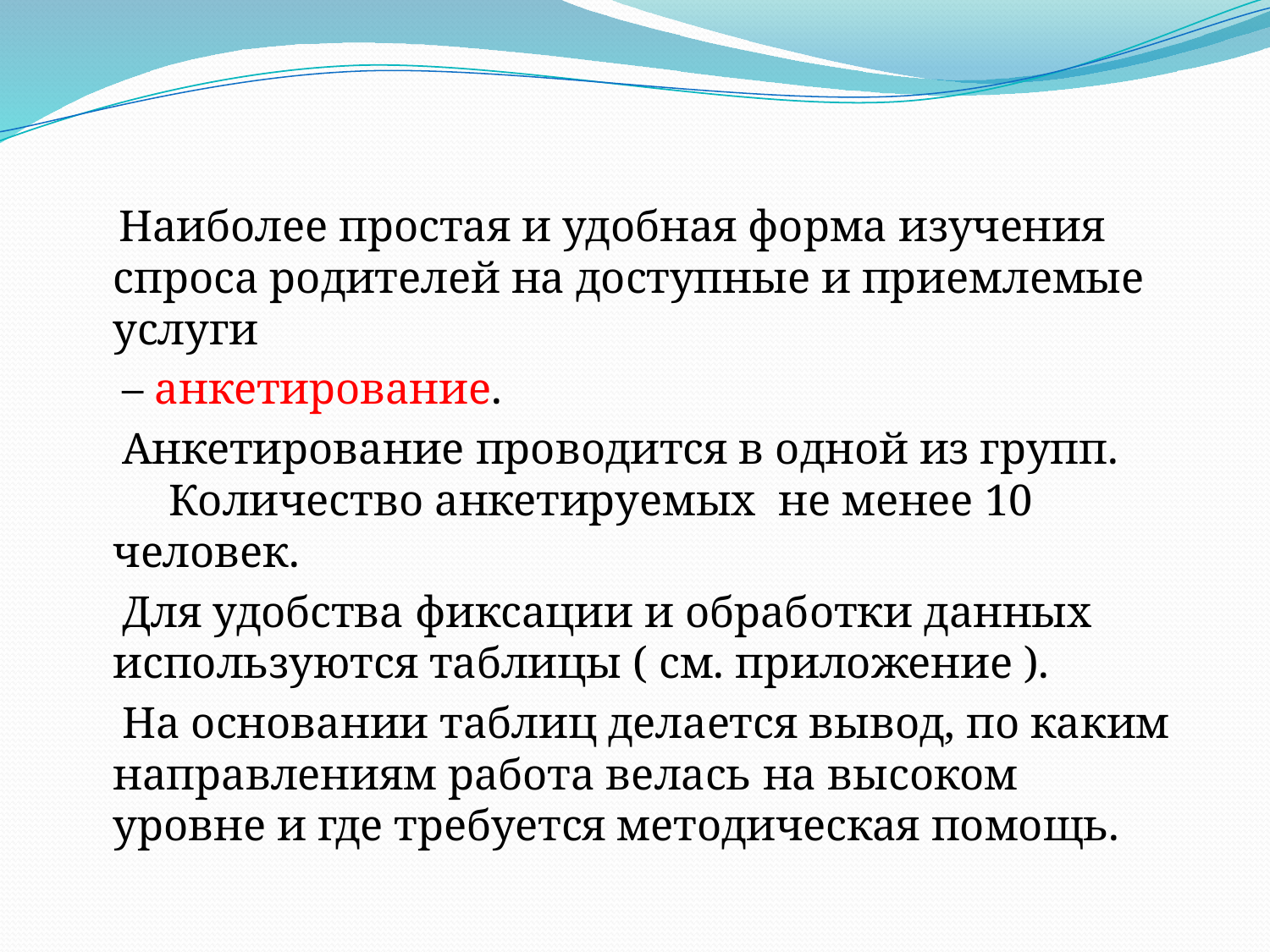

Наиболее простая и удобная форма изучения спроса родителей на доступные и приемлемые услуги
    – анкетирование.
    Анкетирование проводится в одной из групп.           Количество анкетируемых  не менее 10 человек.
    Для удобства фиксации и обработки данных используются таблицы ( см. приложение ).
    На основании таблиц делается вывод, по каким направлениям работа велась на высоком уровне и где требуется методическая помощь.